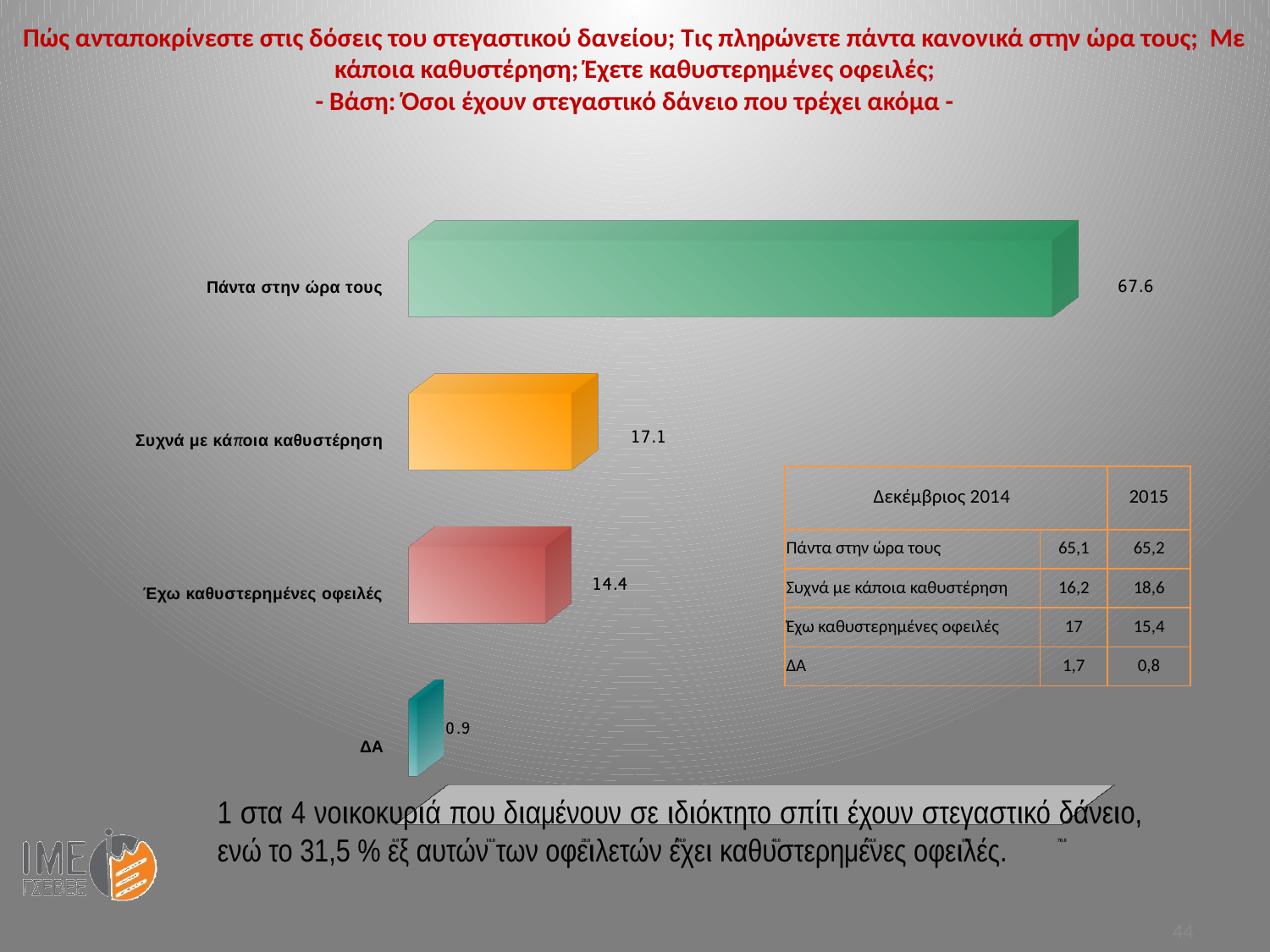

Πώς ανταποκρίνεστε στις δόσεις του στεγαστικού δανείου; Τις πληρώνετε πάντα κανονικά στην ώρα τους;  Με κάποια καθυστέρηση; Έχετε καθυστερημένες οφειλές;
- Βάση: Όσοι έχουν στεγαστικό δάνειο που τρέχει ακόμα -

[unsupported chart]

| Δεκέμβριος 2014 |  | 2015 |
| --- | --- | --- |
| Πάντα στην ώρα τους | 65,1 | 65,2 |
| Συχνά με κάποια καθυστέρηση | 16,2 | 18,6 |
| Έχω καθυστερημένες οφειλές | 17 | 15,4 |
| ΔΑ | 1,7 | 0,8 |
1 στα 4 νοικοκυριά που διαμένουν σε ιδιόκτητο σπίτι έχουν στεγαστικό δάνειο, ενώ το 31,5 % εξ αυτών των οφειλετών έχει καθυστερημένες οφειλές.
44